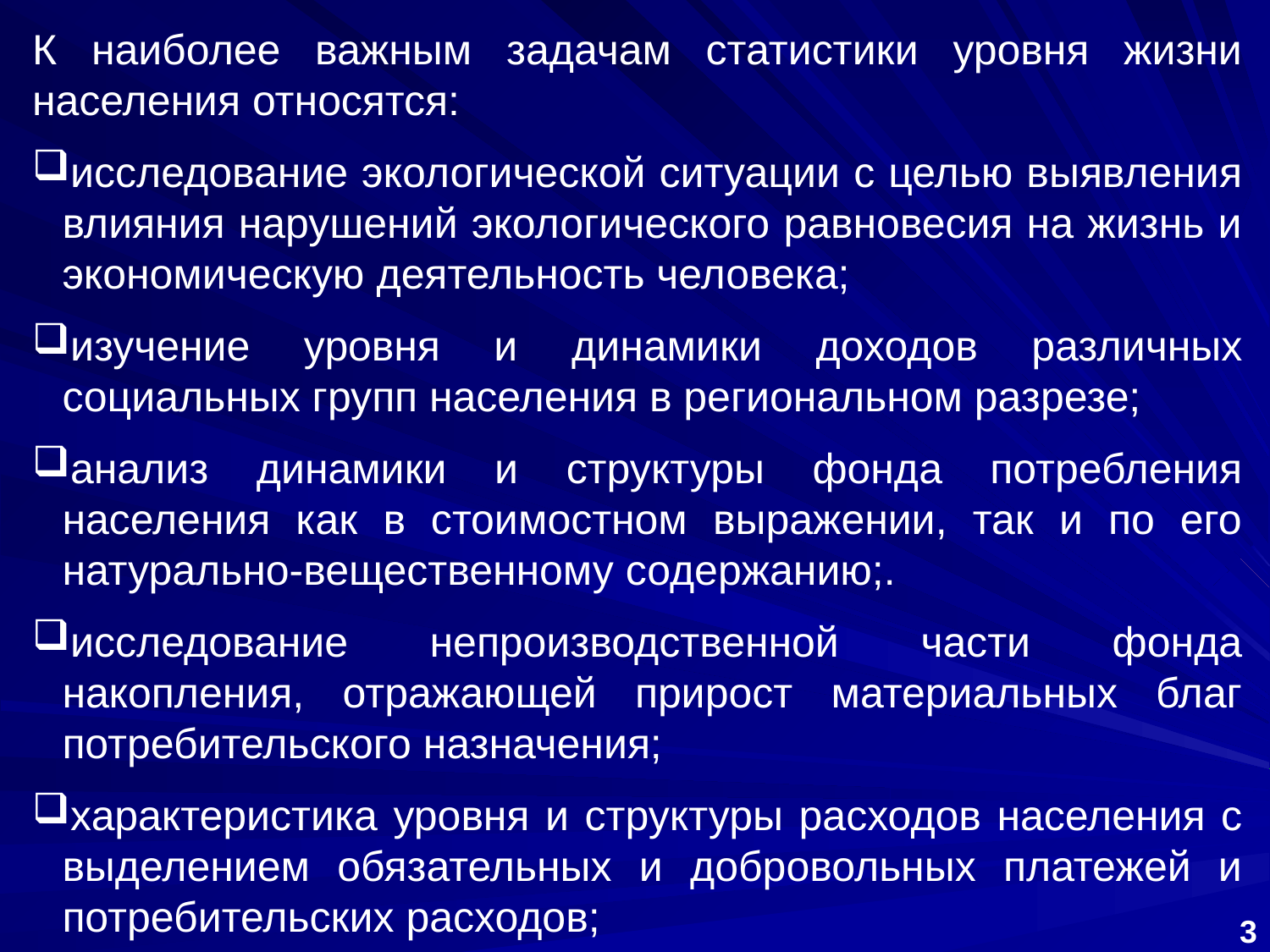

К наиболее важным задачам статистики уровня жизни населения относятся:
исследование экологической ситуации с целью выявления влияния нарушений экологического равновесия на жизнь и экономическую деятельность человека;
изучение уровня и динамики доходов различных социальных групп населения в региональном разрезе;
анализ динамики и структуры фонда потребления населения как в стоимостном выражении, так и по его натурально-вещественному содержанию;.
исследование непроизводственной части фонда накопления, отражающей прирост материальных благ потребительского назначения;
характеристика уровня и структуры расходов населения с выделением обязательных и добровольных платежей и потребительских расходов;

3